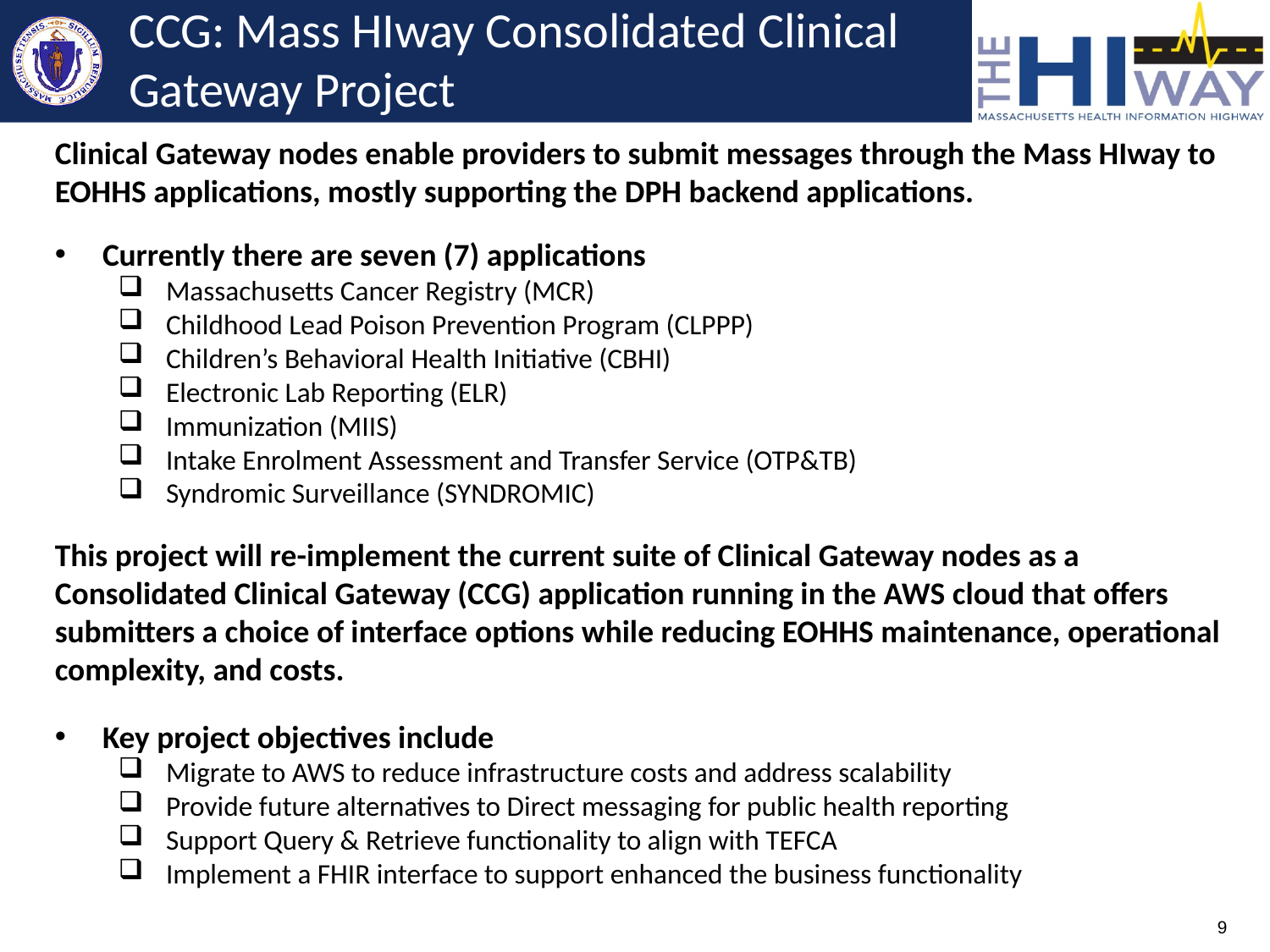

# CCG: Mass HIway Consolidated Clinical Gateway Project

Clinical Gateway nodes enable providers to submit messages through the Mass HIway to EOHHS applications, mostly supporting the DPH backend applications.

Currently there are seven (7) applications
Massachusetts Cancer Registry (MCR)
Childhood Lead Poison Prevention Program (CLPPP)
Children’s Behavioral Health Initiative (CBHI)
Electronic Lab Reporting (ELR)
Immunization (MIIS)
Intake Enrolment Assessment and Transfer Service (OTP&TB)
Syndromic Surveillance (SYNDROMIC)

This project will re-implement the current suite of Clinical Gateway nodes as a Consolidated Clinical Gateway (CCG) application running in the AWS cloud that offers submitters a choice of interface options while reducing EOHHS maintenance, operational complexity, and costs.

Key project objectives include
Migrate to AWS to reduce infrastructure costs and address scalability
Provide future alternatives to Direct messaging for public health reporting
Support Query & Retrieve functionality to align with TEFCA
Implement a FHIR interface to support enhanced the business functionality

9